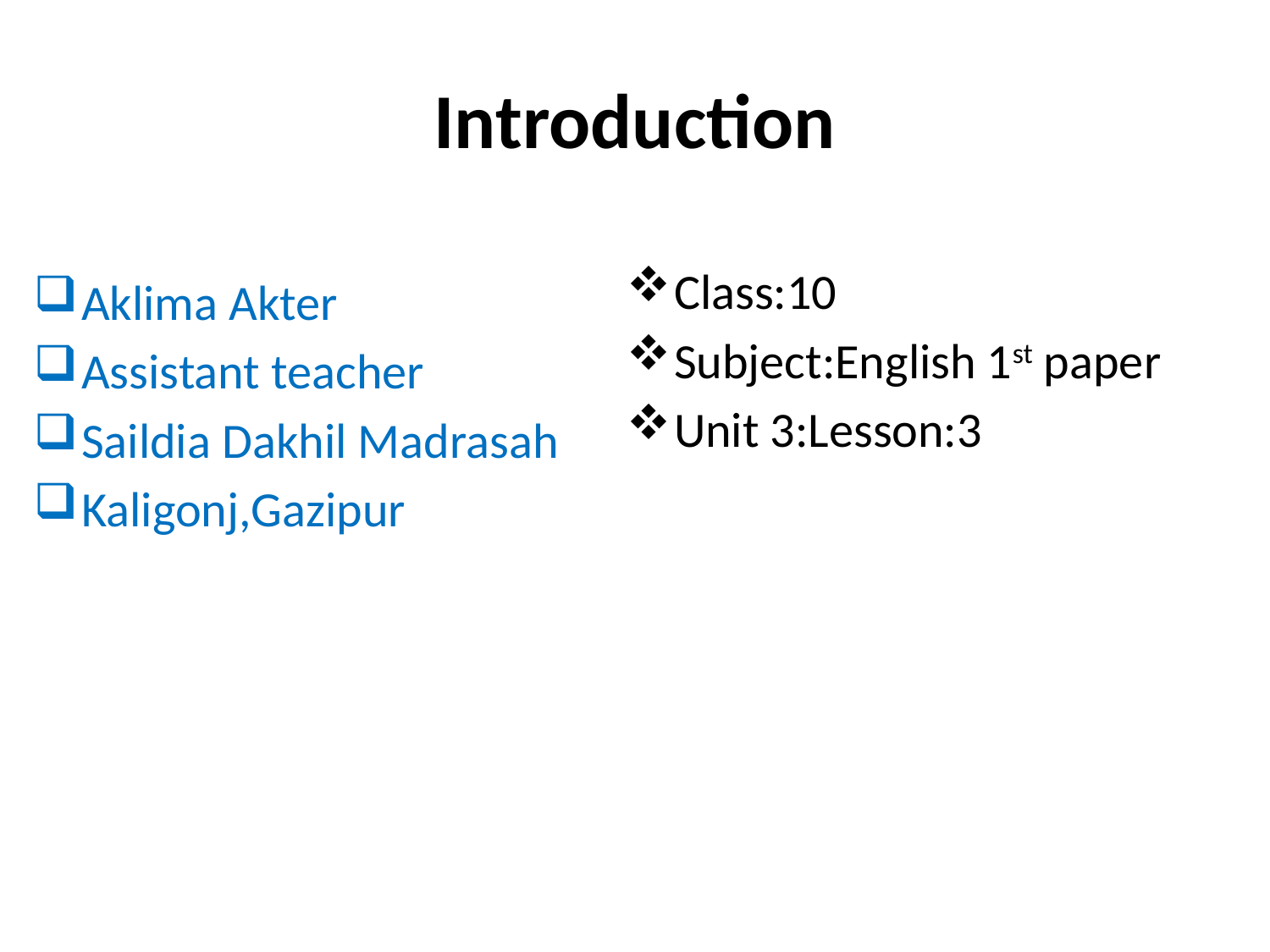

# Introduction
Class:10
Subject:English 1st paper
Unit 3:Lesson:3

Aklima Akter
Assistant teacher
Saildia Dakhil Madrasah
Kaligonj,Gazipur